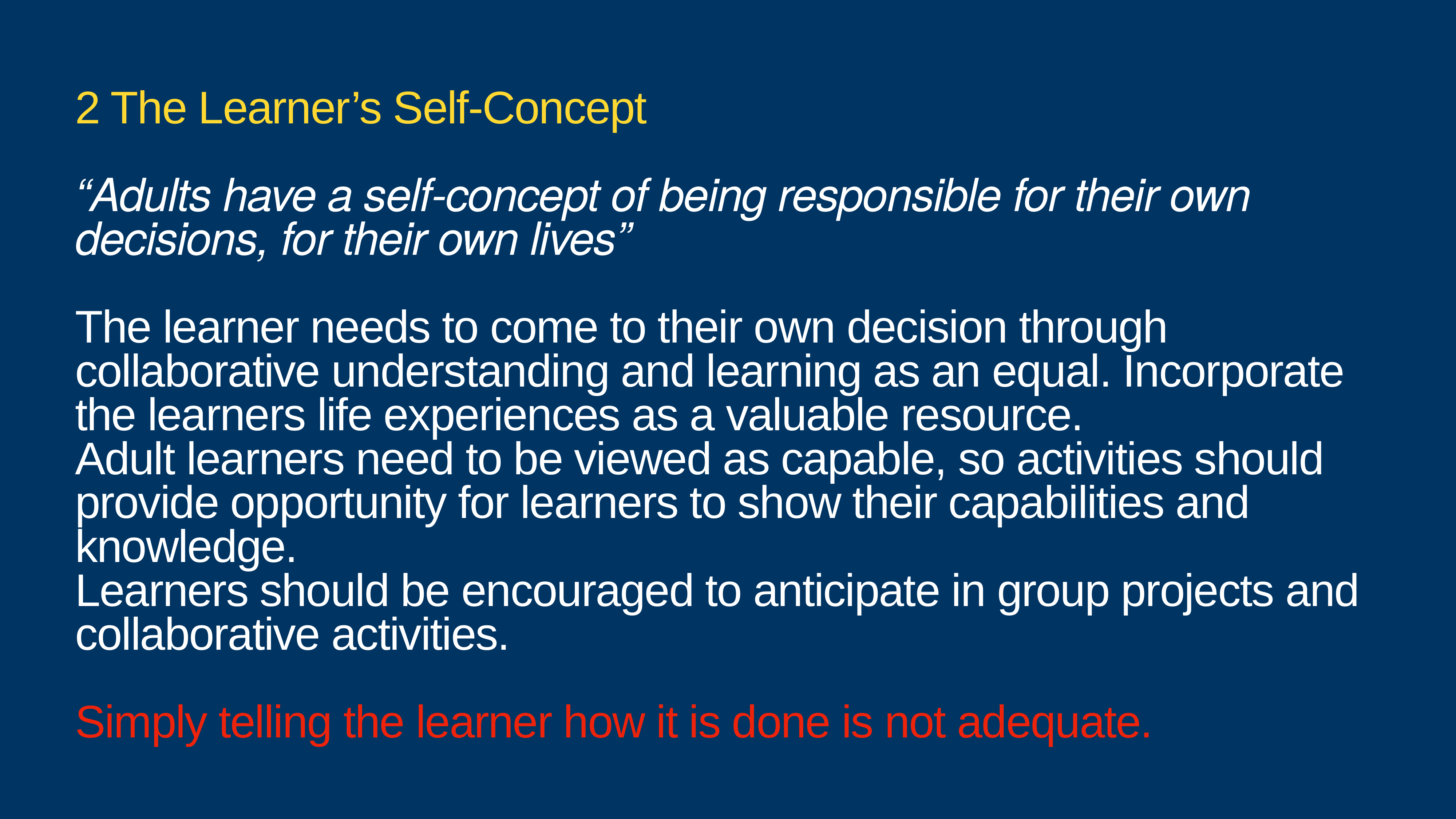

# 2 The Learner’s Self-Concept

“Adults have a self-concept of being responsible for their own decisions, for their own lives”

The learner needs to come to their own decision through collaborative understanding and learning as an equal. Incorporate the learners life experiences as a valuable resource.
Adult learners need to be viewed as capable, so activities should provide opportunity for learners to show their capabilities and knowledge.
Learners should be encouraged to anticipate in group projects and collaborative activities.

Simply telling the learner how it is done is not adequate.